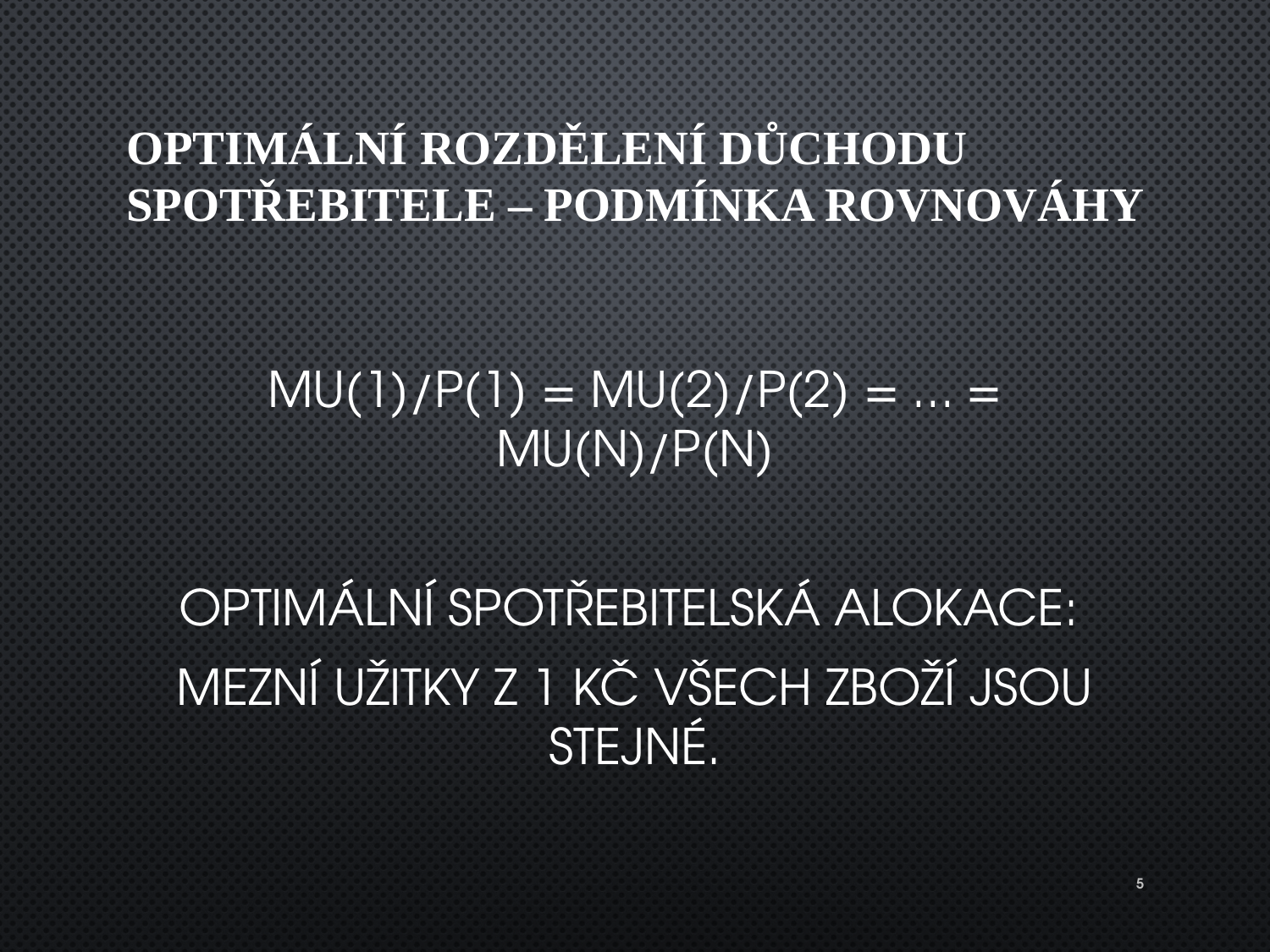

# Optimální rozdělení Důchodu spotřebitele – podmínka rovnováhy
MU(1)/P(1) = MU(2)/P(2) = … = MU(n)/P(n)

Optimální spotřebitelská alokace:
Mezní užitky z 1 Kč všech zboží jsou stejné.
5